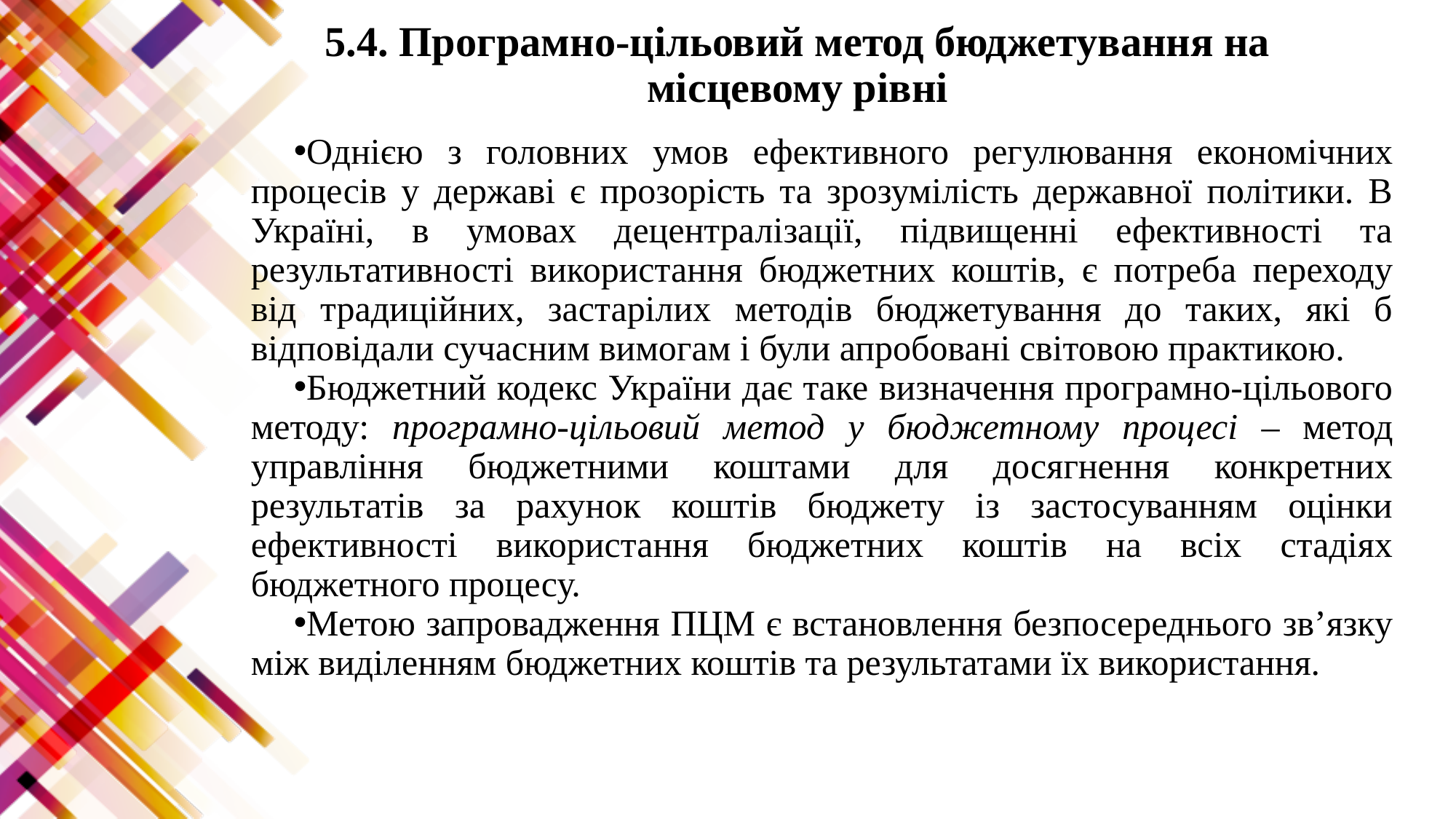

# 5.4. Програмно-цільовий метод бюджетування на місцевому рівні
Однією з головних умов ефективного регулювання економічних процесів у державі є прозорість та зрозумілість державної політики. В Україні, в умовах децентралізації, підвищенні ефективності та результативності використання бюджетних коштів, є потреба переходу від традиційних, застарілих методів бюджетування до таких, які б відповідали сучасним вимогам і були апробовані світовою практикою.
Бюджетний кодекс України дає таке визначення програмно-цільового методу: програмно-цільовий метод у бюджетному процесі – метод управління бюджетними коштами для досягнення конкретних результатів за рахунок коштів бюджету із застосуванням оцінки ефективності використання бюджетних коштів на всіх стадіях бюджетного процесу.
Метою запровадження ПЦМ є встановлення безпосереднього зв’язку між виділенням бюджетних коштів та результатами їх використання.